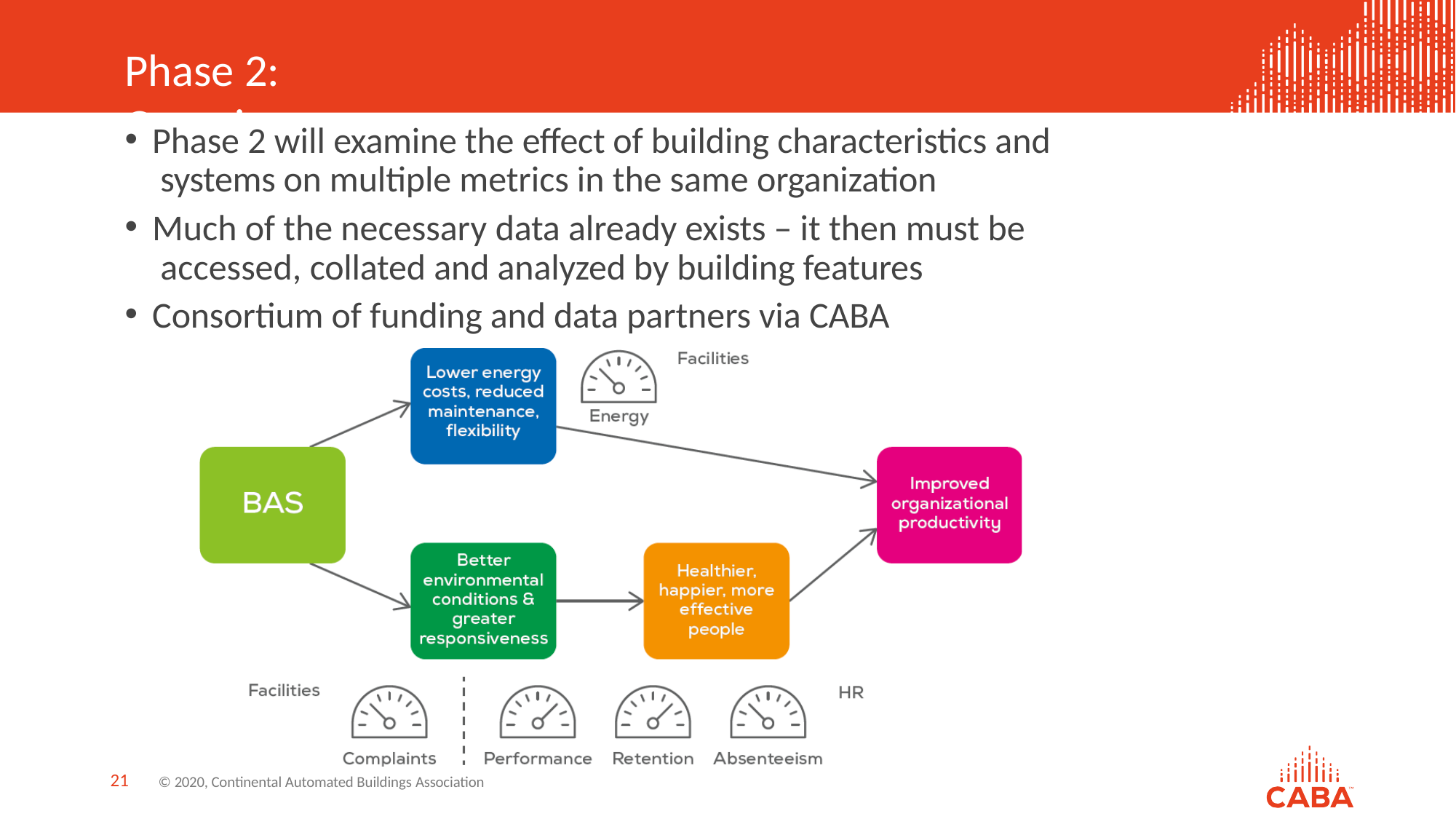

# Phase 2:	Overview
Phase 2 will examine the effect of building characteristics and  systems on multiple metrics in the same organization
Much of the necessary data already exists – it then must be  accessed, collated and analyzed by building features
Consortium of funding and data partners via CABA

21
© 2020, Continental Automated Buildings Association